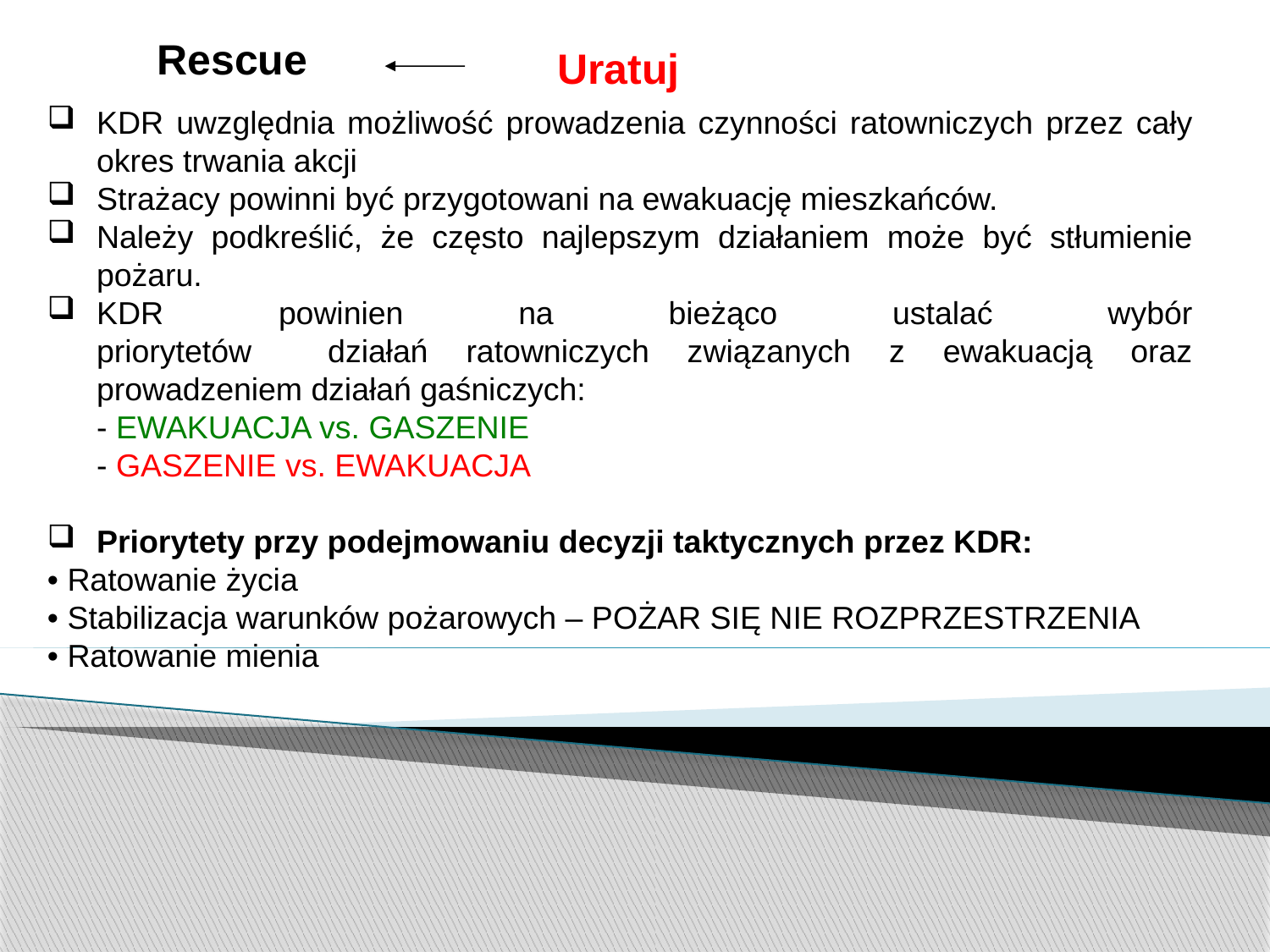

Rescue
Uratuj

KDR uwzględnia możliwość prowadzenia czynności ratowniczych przez cały okres trwania akcji
Strażacy powinni być przygotowani na ewakuację mieszkańców.
Należy podkreślić, że często najlepszym działaniem może być stłumienie pożaru.
KDR powinien na bieżąco ustalać wybór
priorytetów  działań ratowniczych związanych z ewakuacją oraz prowadzeniem działań gaśniczych:
	- EWAKUACJA vs. GASZENIE
	- GASZENIE vs. EWAKUACJA

Priorytety przy podejmowaniu decyzji taktycznych przez KDR:
• Ratowanie życia
• Stabilizacja warunków pożarowych – POŻAR SIĘ NIE ROZPRZESTRZENIA
• Ratowanie mienia